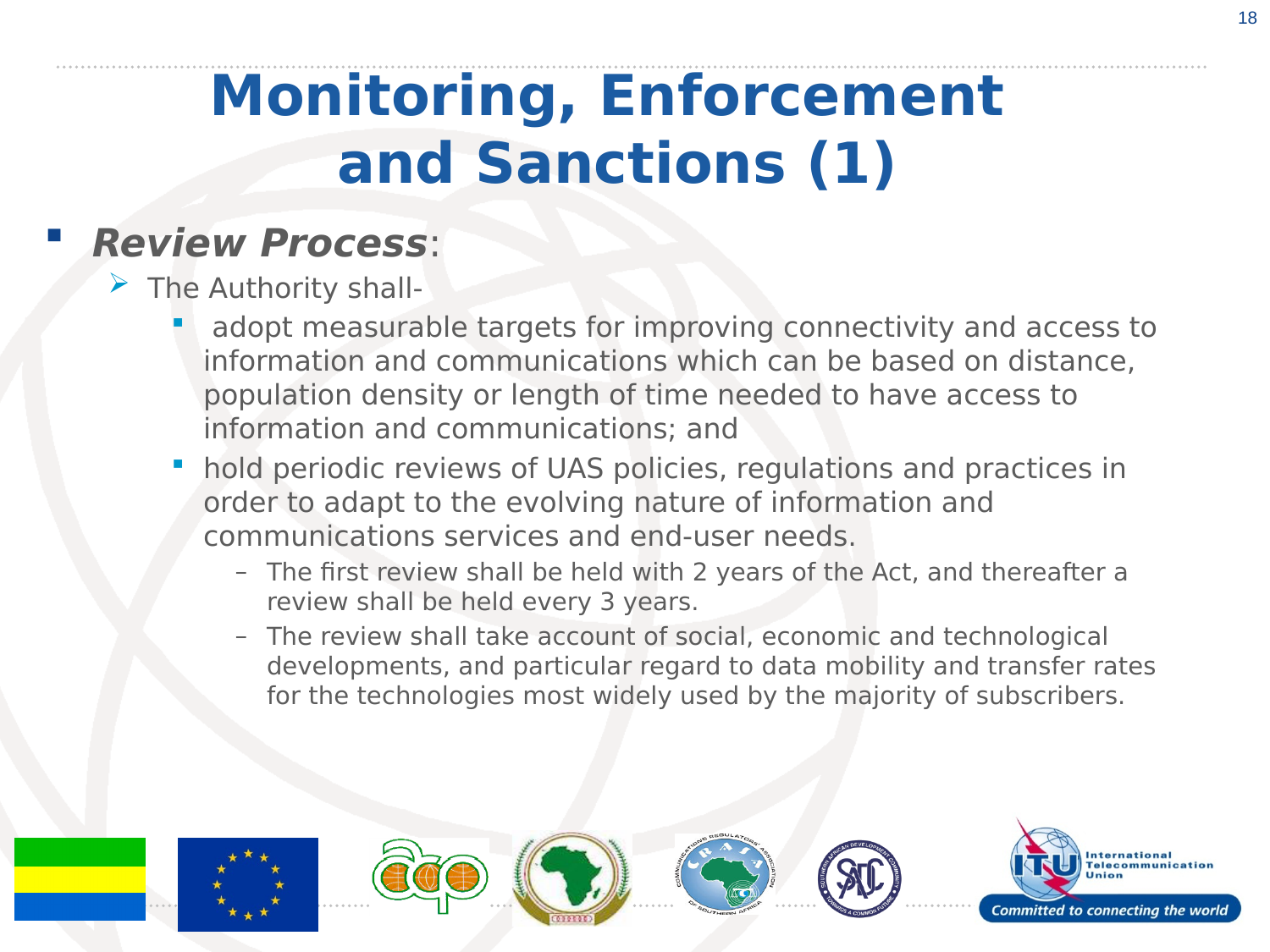

18
# Monitoring, Enforcement and Sanctions (1)
Review Process:
The Authority shall-
 adopt measurable targets for improving connectivity and access to information and communications which can be based on distance, population density or length of time needed to have access to information and communications; and
hold periodic reviews of UAS policies, regulations and practices in order to adapt to the evolving nature of information and communications services and end-user needs.
The first review shall be held with 2 years of the Act, and thereafter a review shall be held every 3 years.
The review shall take account of social, economic and technological developments, and particular regard to data mobility and transfer rates for the technologies most widely used by the majority of subscribers.